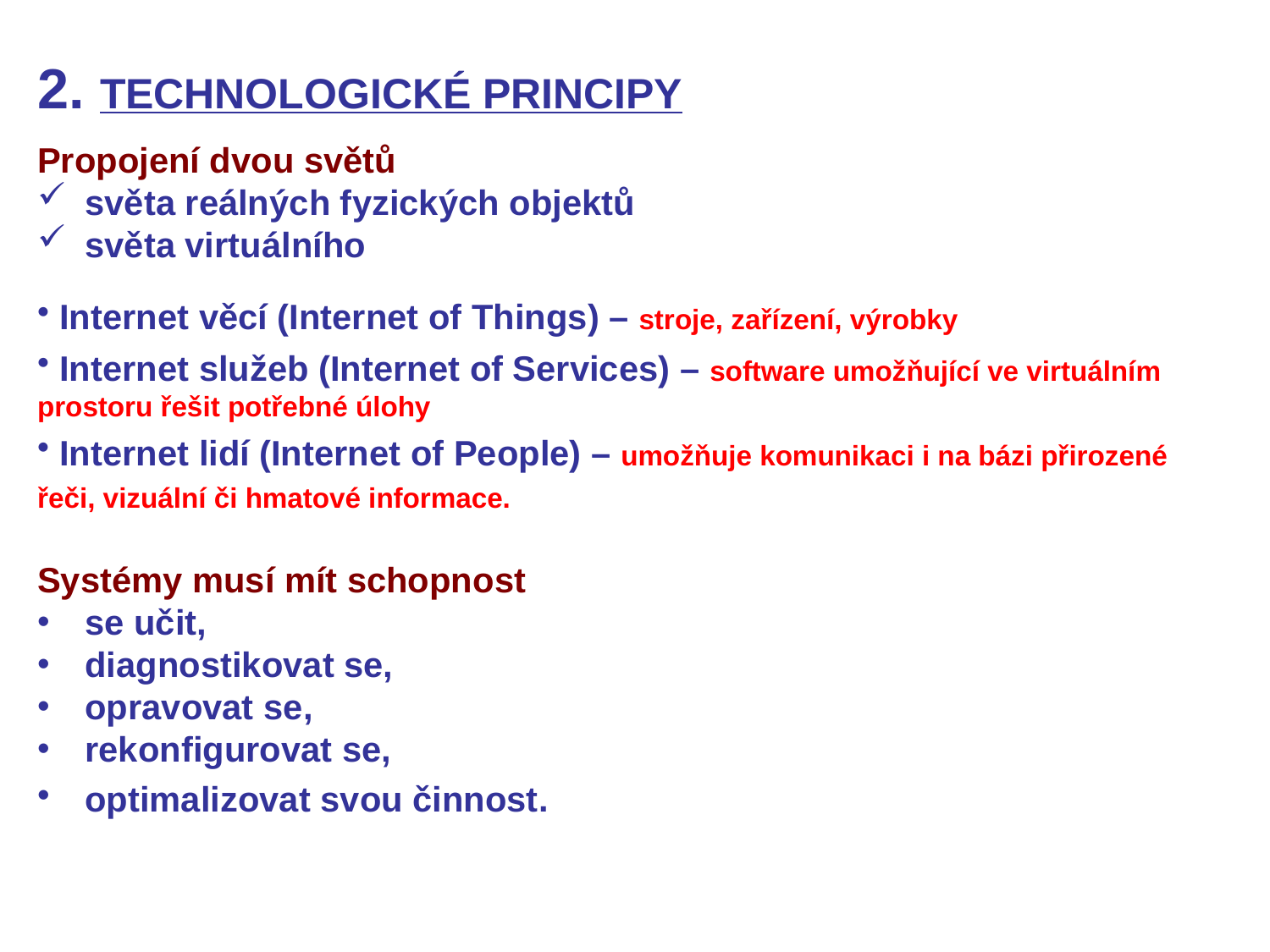

2. TECHNOLOGICKÉ PRINCIPY
Propojení dvou světů
světa reálných fyzických objektů
světa virtuálního
 Internet věcí (Internet of Things) – stroje, zařízení, výrobky
 Internet služeb (Internet of Services) – software umožňující ve virtuálním prostoru řešit potřebné úlohy
 Internet lidí (Internet of People) – umožňuje komunikaci i na bázi přirozené řeči, vizuální či hmatové informace.

Systémy musí mít schopnost
se učit,
diagnostikovat se,
opravovat se,
rekonfigurovat se,
optimalizovat svou činnost.